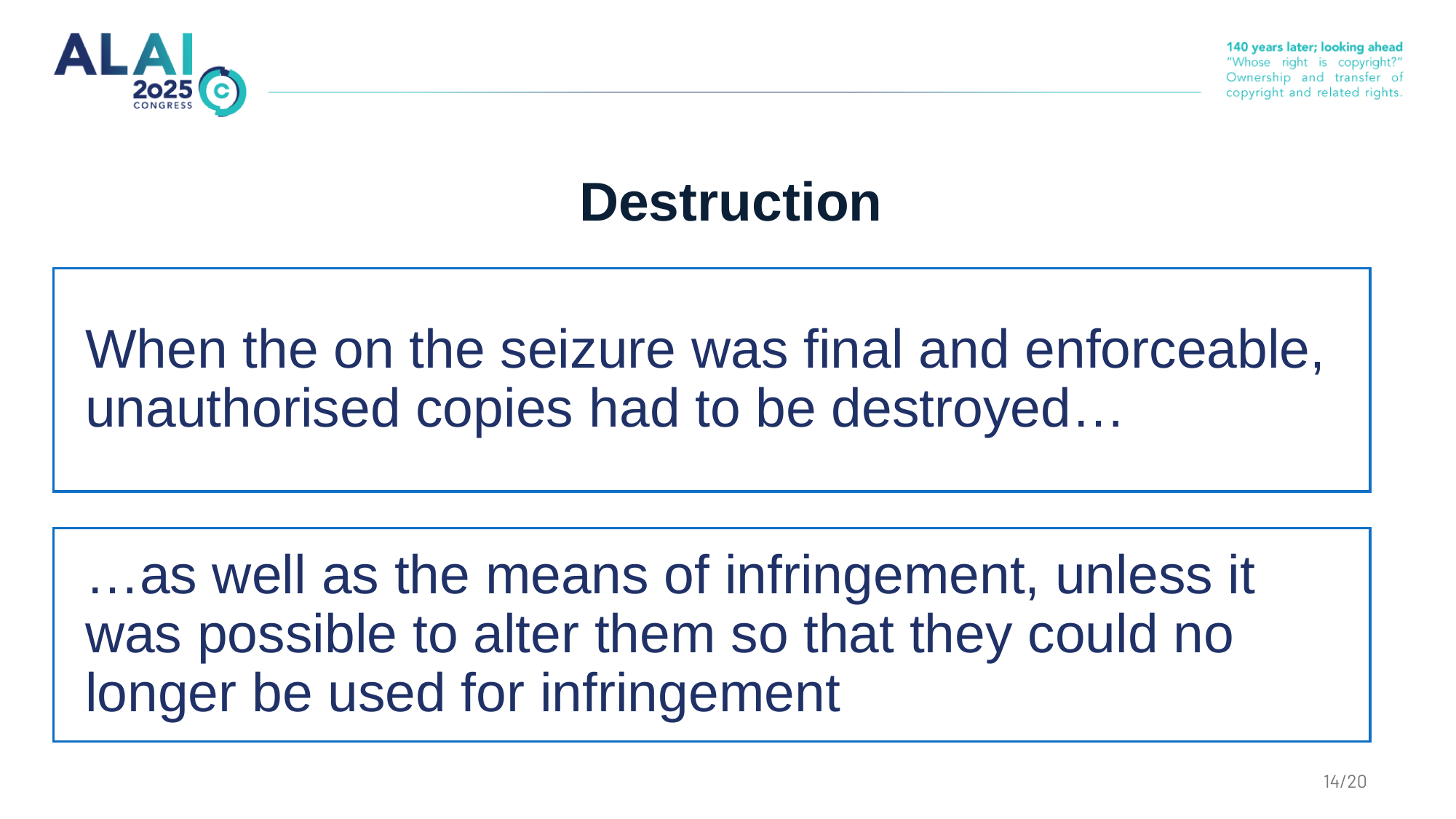

# Destruction
When the on the seizure was final and enforceable, unauthorised copies had to be destroyed…
…as well as the means of infringement, unless it was possible to alter them so that they could no longer be used for infringement
14/20